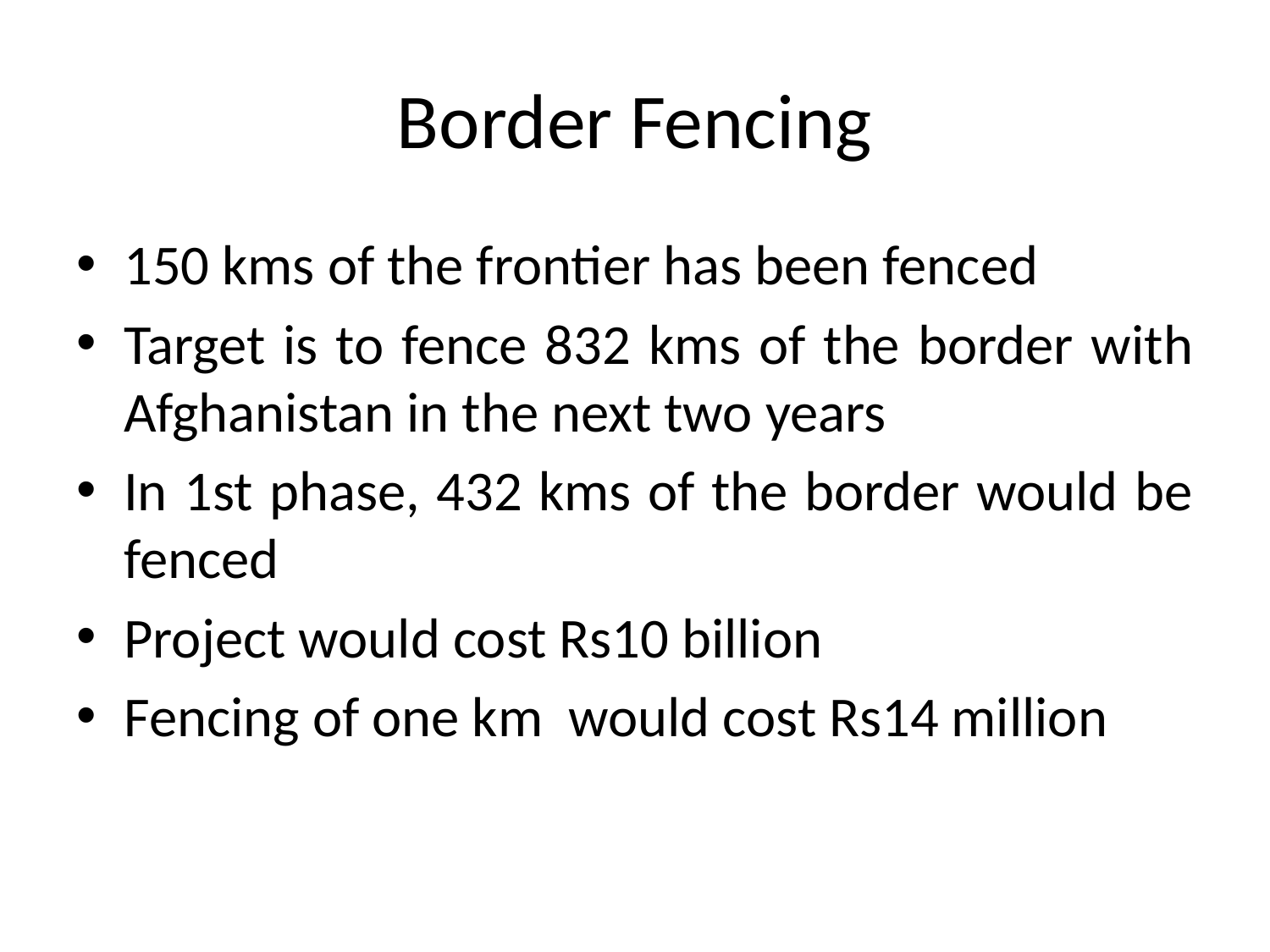

# Border Fencing
150 kms of the frontier has been fenced
Target is to fence 832 kms of the border with Afghanistan in the next two years
In 1st phase, 432 kms of the border would be fenced
Project would cost Rs10 billion
Fencing of one km  would cost Rs14 million